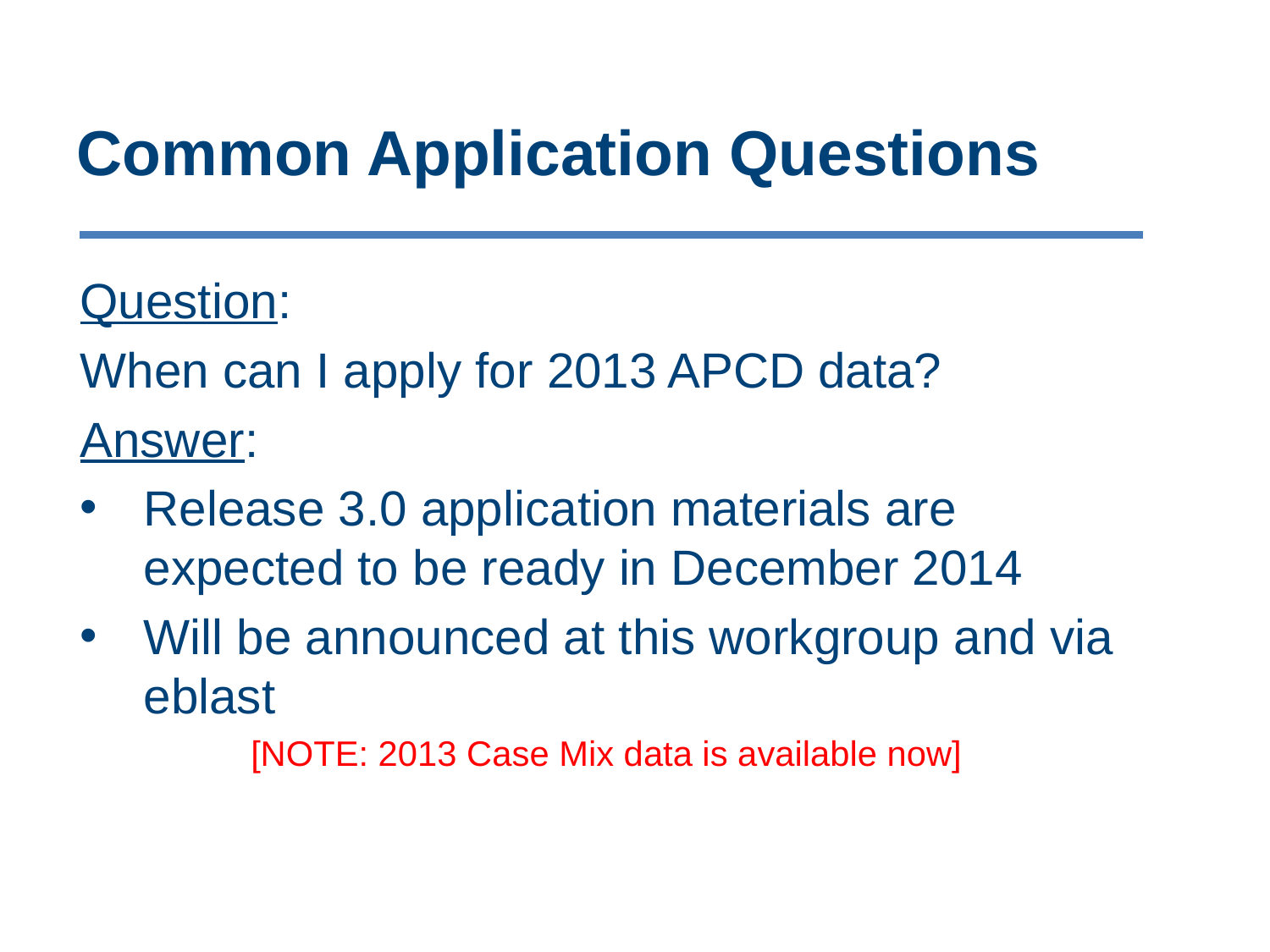

# Common Application Questions
Question:
When can I apply for 2013 APCD data?
Answer:
Release 3.0 application materials are expected to be ready in December 2014
Will be announced at this workgroup and via eblast
[NOTE: 2013 Case Mix data is available now]